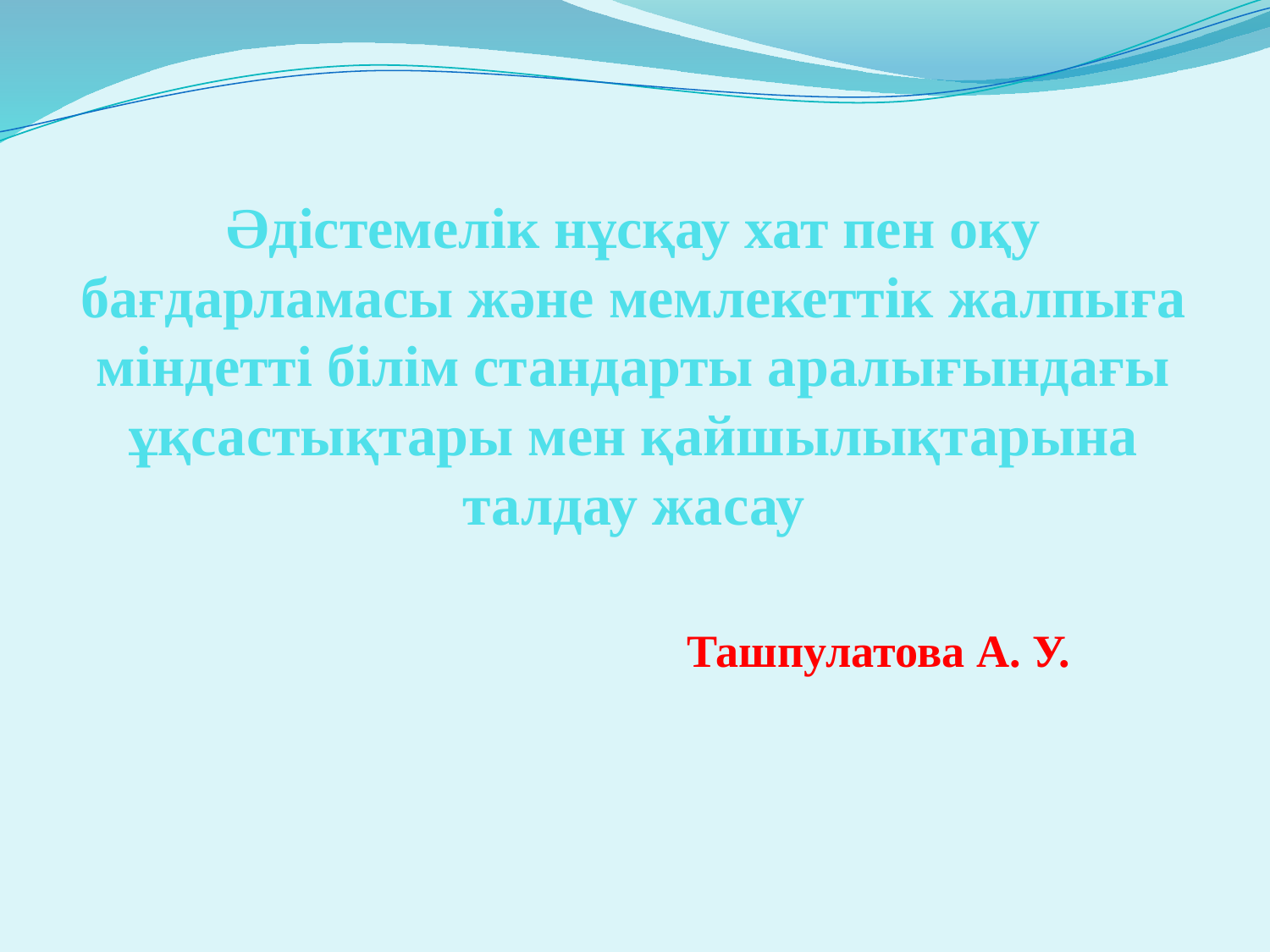

# Әдістемелік нұсқау хат пен оқу бағдарламасы және мемлекеттік жалпыға міндетті білім стандарты аралығындағы ұқсастықтары мен қайшылықтарына талдау жасау
Ташпулатова А. У.